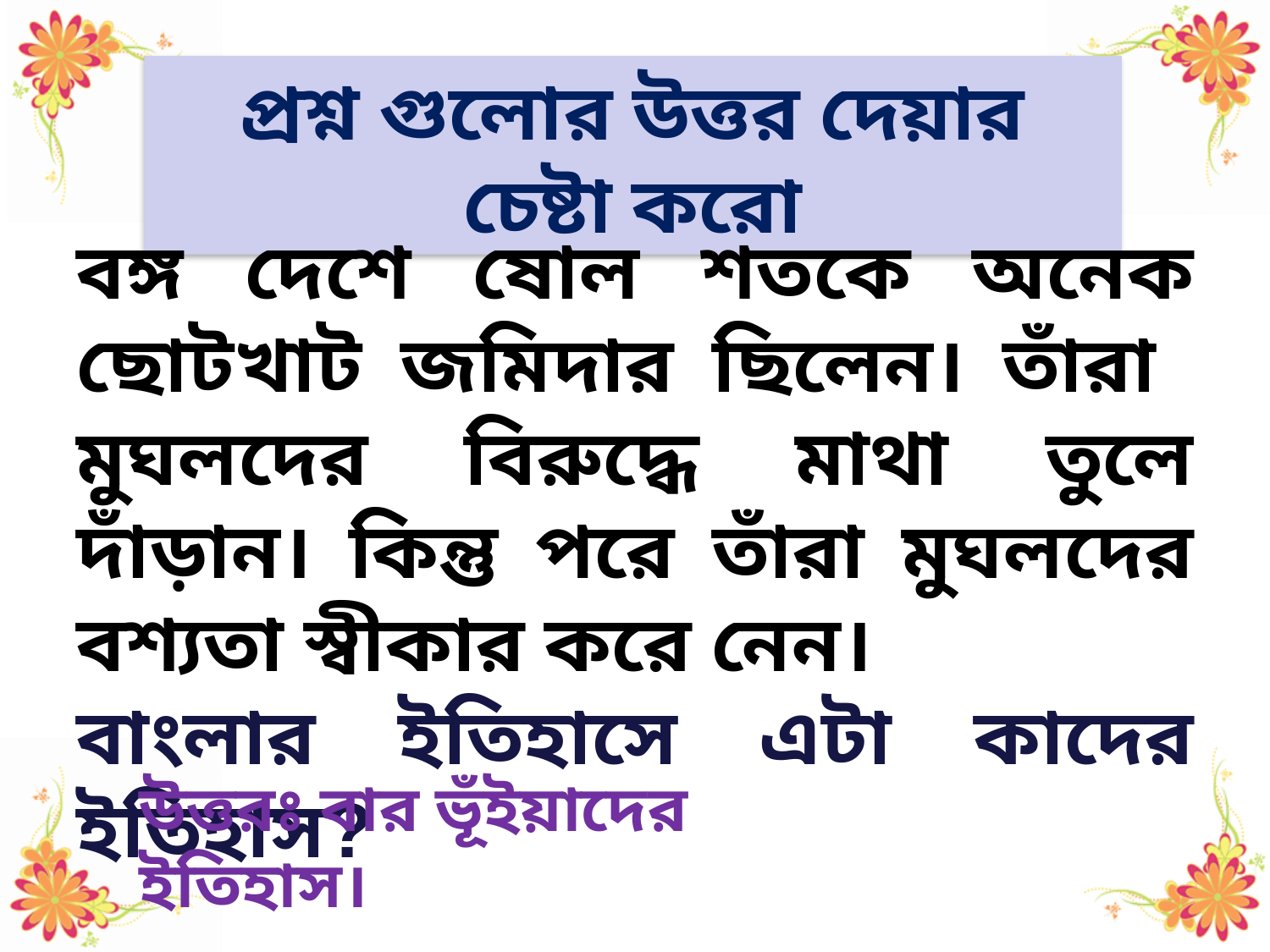

প্রশ্ন গুলোর উত্তর দেয়ার চেষ্টা করো
বঙ্গ দেশে ষোল শতকে অনেক ছোটখাট জমিদার ছিলেন। তাঁরা  মুঘলদের বিরুদ্ধে মাথা তুলে দাঁড়ান। কিন্তু পরে তাঁরা মুঘলদের বশ্যতা স্বীকার করে নেন।
বাংলার ইতিহাসে এটা কাদের ইতিহাস?
উত্তরঃ বার ভূঁইয়াদের ইতিহাস।